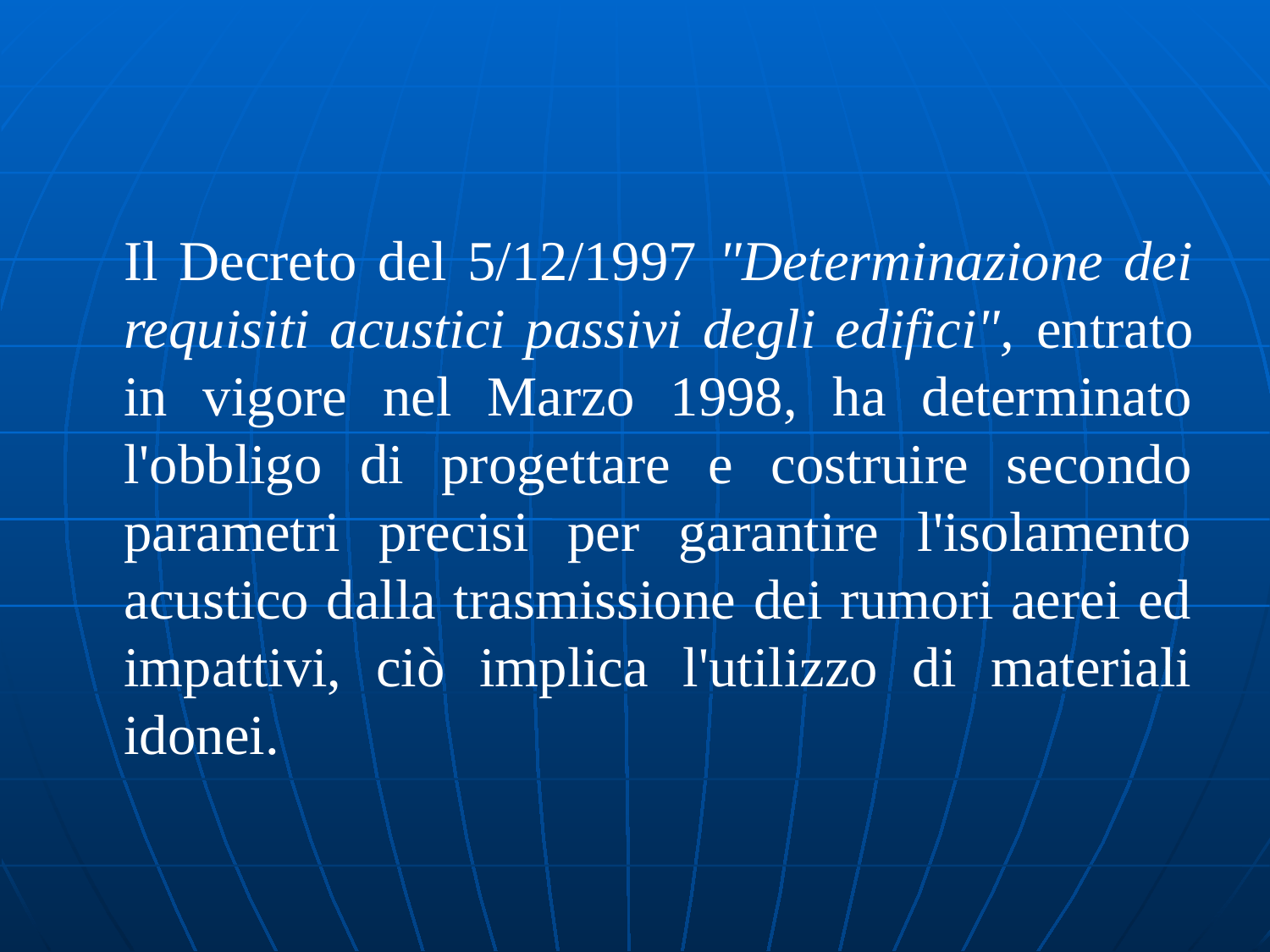

Il Decreto del 5/12/1997 "Determinazione dei requisiti acustici passivi degli edifici", entrato in vigore nel Marzo 1998, ha determinato l'obbligo di progettare e costruire secondo parametri precisi per garantire l'isolamento acustico dalla trasmissione dei rumori aerei ed impattivi, ciò implica l'utilizzo di materiali idonei.